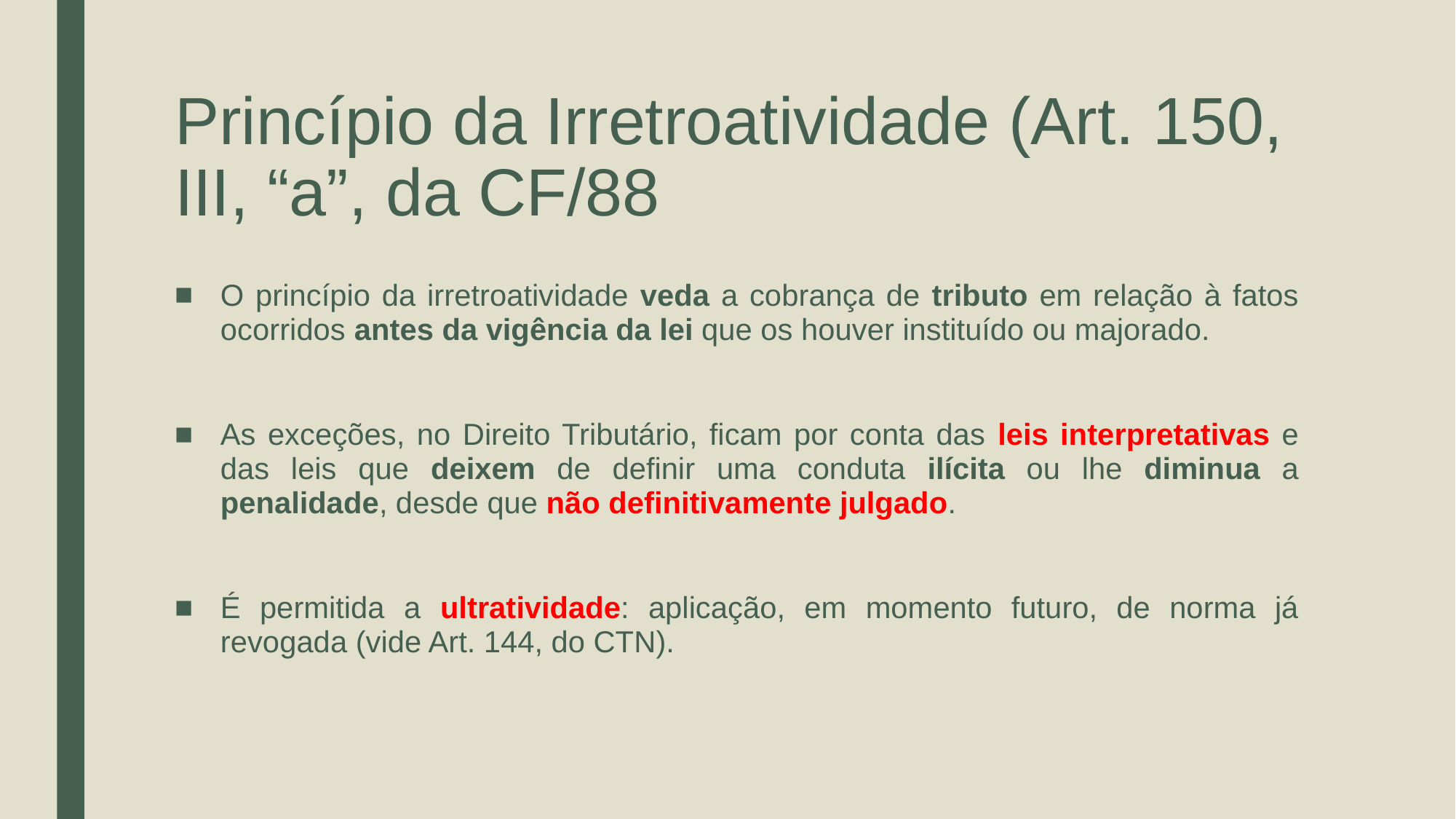

# Princípio da Irretroatividade (Art. 150, III, “a”, da CF/88
O princípio da irretroatividade veda a cobrança de tributo em relação à fatos ocorridos antes da vigência da lei que os houver instituído ou majorado.

As exceções, no Direito Tributário, ficam por conta das leis interpretativas e das leis que deixem de definir uma conduta ilícita ou lhe diminua a penalidade, desde que não definitivamente julgado.

É permitida a ultratividade: aplicação, em momento futuro, de norma já revogada (vide Art. 144, do CTN).